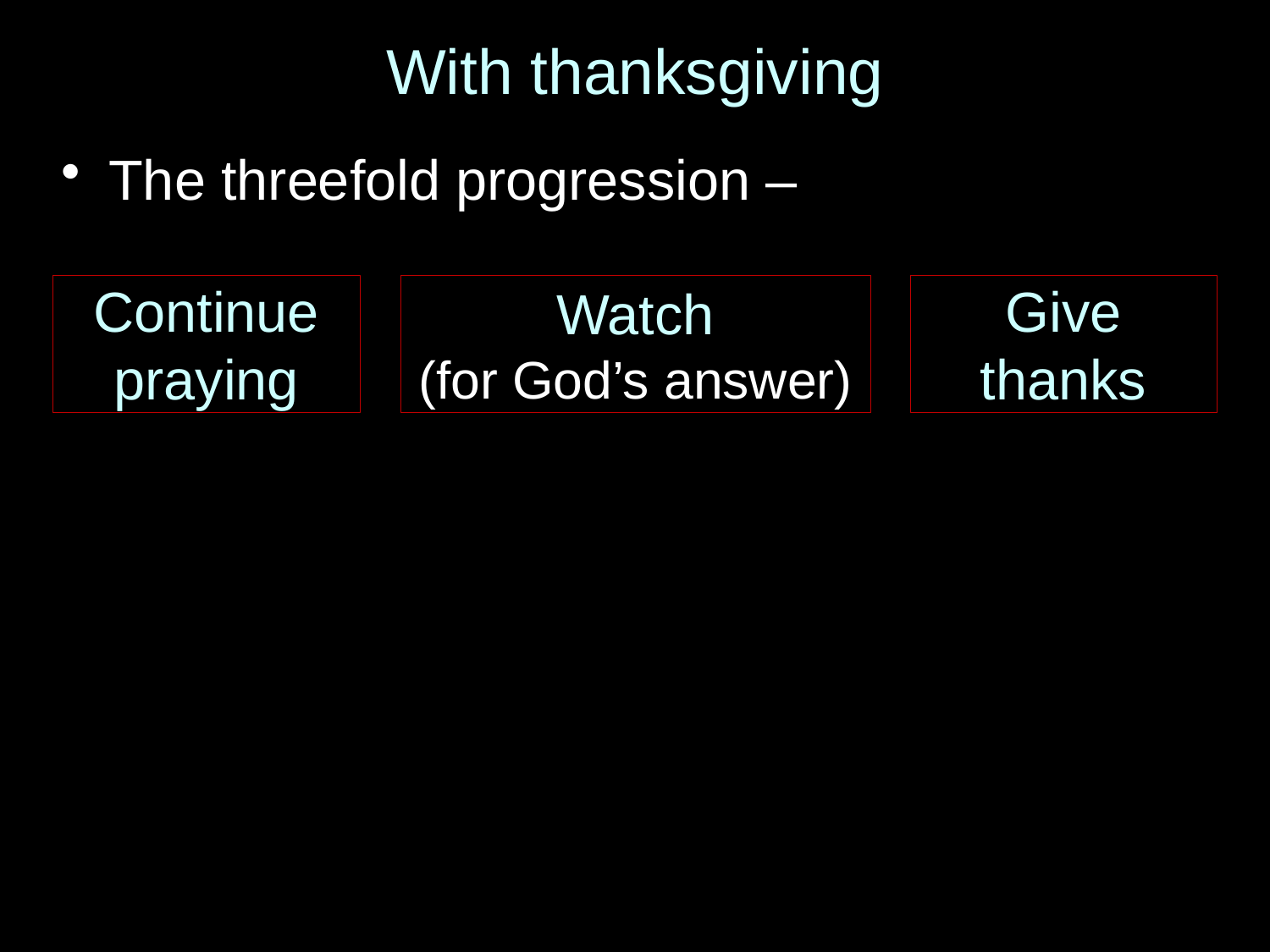

# With thanksgiving
The threefold progression –

Continue praying
Watch
(for God’s answer)
Give thanks